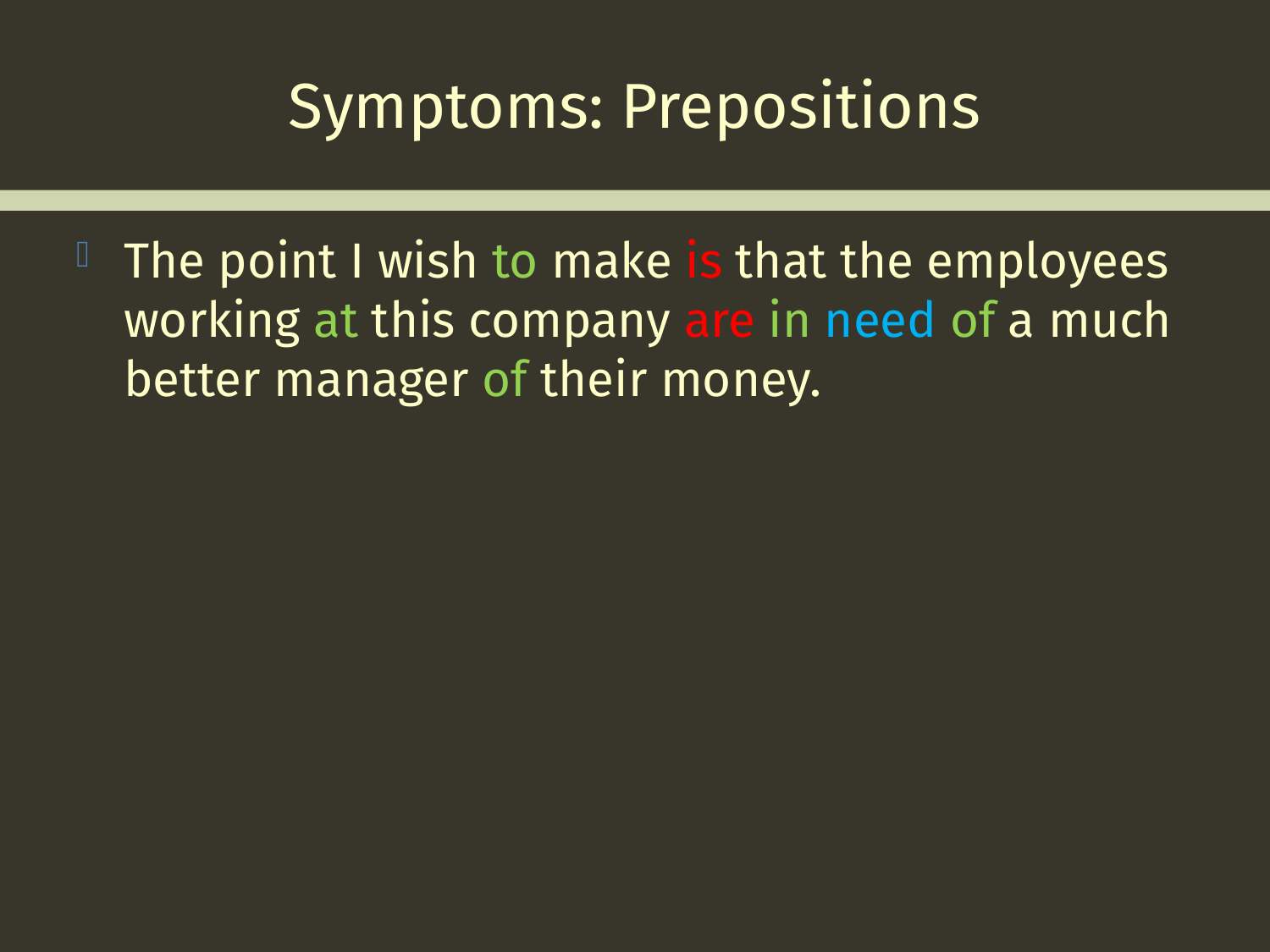

# Symptoms: Prepositions
The point I wish to make is that the employees working at this company are in need of a much better manager of their money.